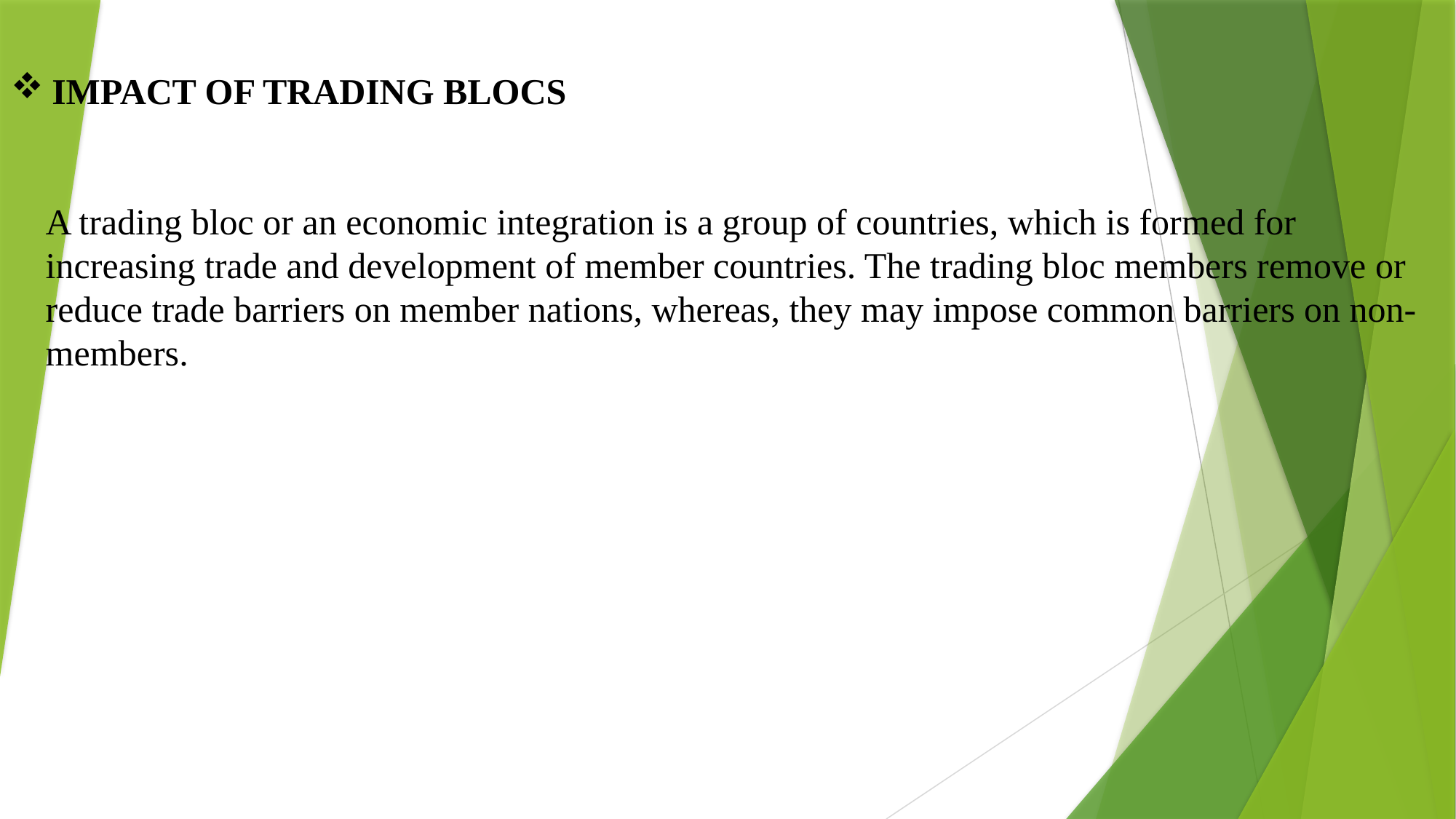

# IMPACT OF TRADING BLOCS
A trading bloc or an economic integration is a group of countries, which is formed for increasing trade and development of member countries. The trading bloc members remove or reduce trade barriers on member nations, whereas, they may impose common barriers on non-members.